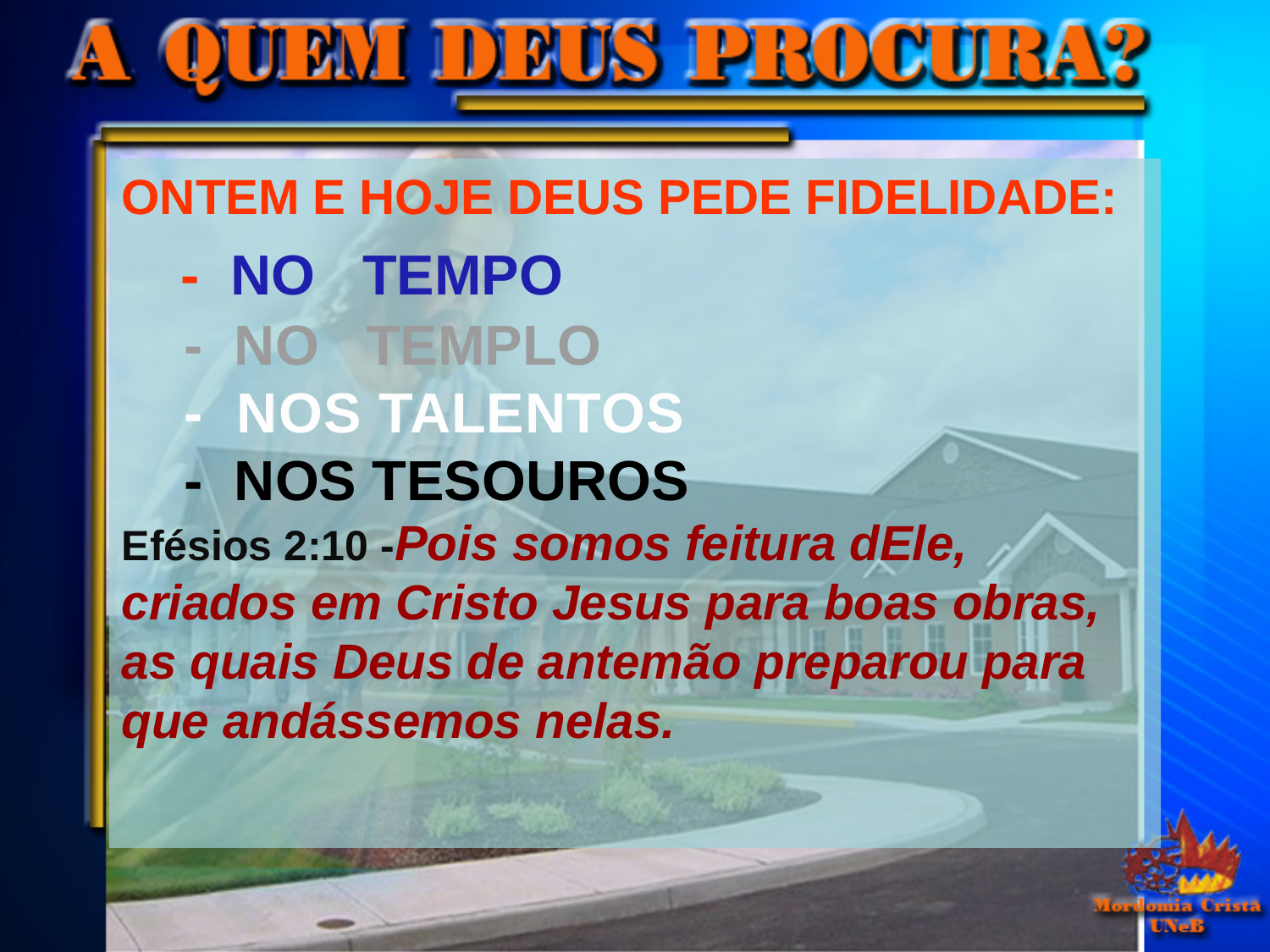

ONTEM E HOJE DEUS PEDE FIDELIDADE:
   -  NO   TEMPO
    -  NO   TEMPLO
    -  NOS TALENTOS
    -  NOS TESOUROS
Efésios 2:10 -Pois somos feitura dEle, criados em Cristo Jesus para boas obras, as quais Deus de antemão preparou para que andássemos nelas.